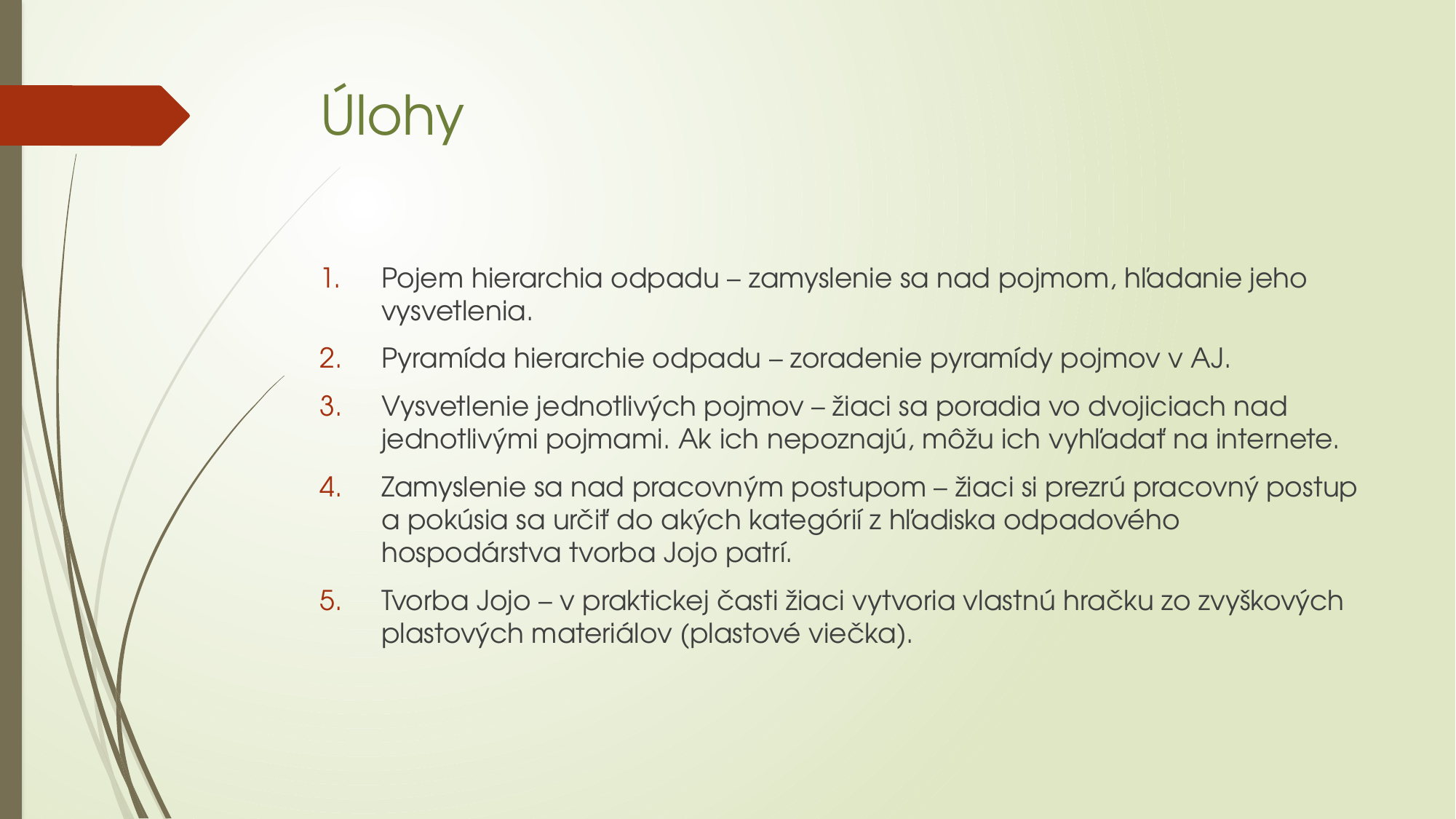

# Úlohy
Pojem hierarchia odpadu – zamyslenie sa nad pojmom, hľadanie jeho vysvetlenia.
Pyramída hierarchie odpadu – zoradenie pyramídy pojmov v AJ.
Vysvetlenie jednotlivých pojmov – žiaci sa poradia vo dvojiciach nad jednotlivými pojmami. Ak ich nepoznajú, môžu ich vyhľadať na internete.
Zamyslenie sa nad pracovným postupom – žiaci si prezrú pracovný postup a pokúsia sa určiť do akých kategórií z hľadiska odpadového hospodárstva tvorba Jojo patrí.
Tvorba Jojo – v praktickej časti žiaci vytvoria vlastnú hračku zo zvyškových plastových materiálov (plastové viečka).